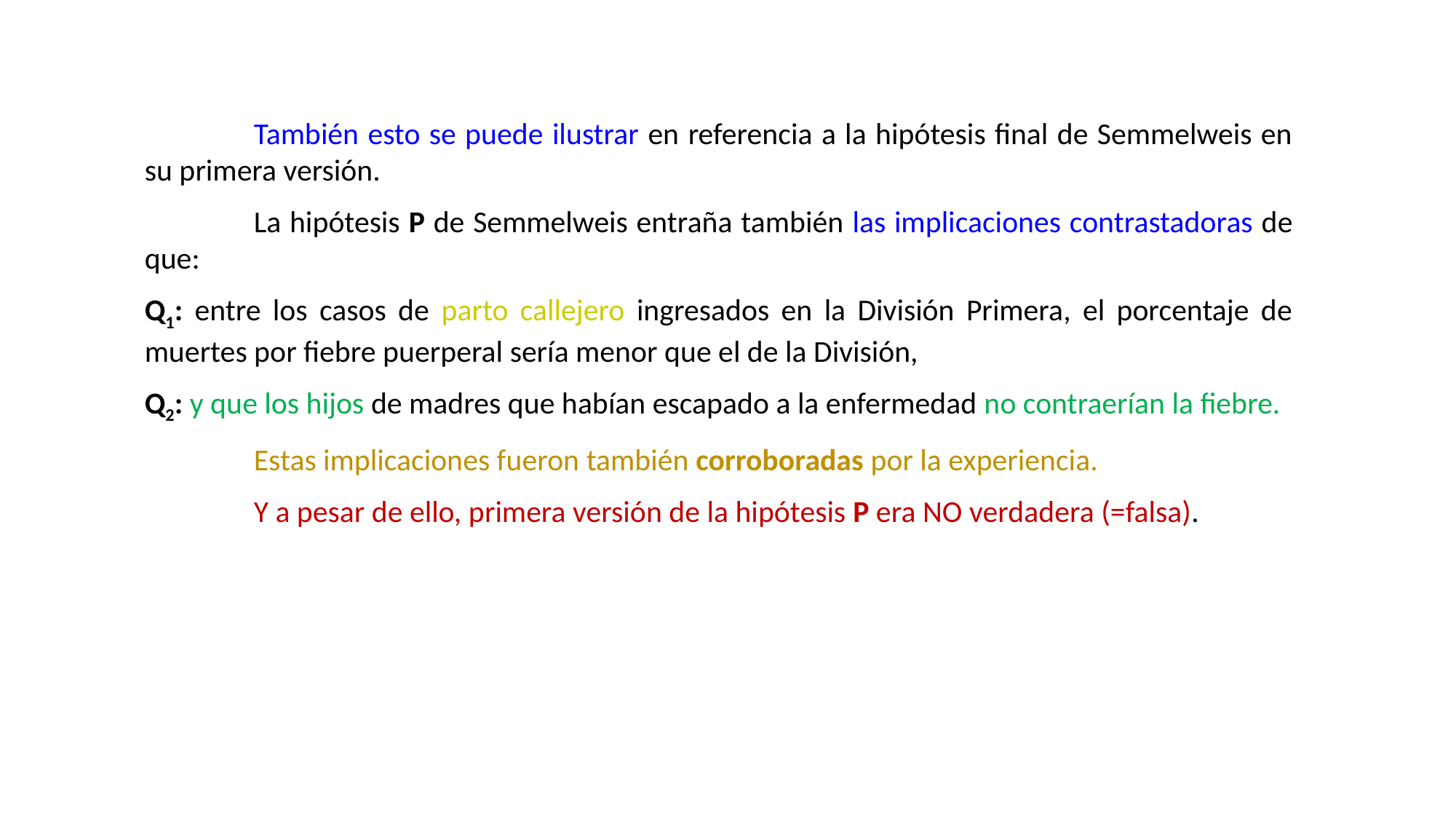

También esto se puede ilustrar en referencia a la hipótesis final de Semmelweis en su primera versión.
	La hipótesis P de Semmelweis entraña también las implicaciones contrastadoras de que:
Q1: entre los casos de parto callejero ingresados en la División Primera, el porcentaje de muertes por fiebre puerperal sería menor que el de la División,
Q2: y que los hijos de madres que habían escapado a la enfermedad no contraerían la fiebre.
	Estas implicaciones fueron también corroboradas por la experiencia.
	Y a pesar de ello, primera versión de la hipótesis P era NO verdadera (=falsa).